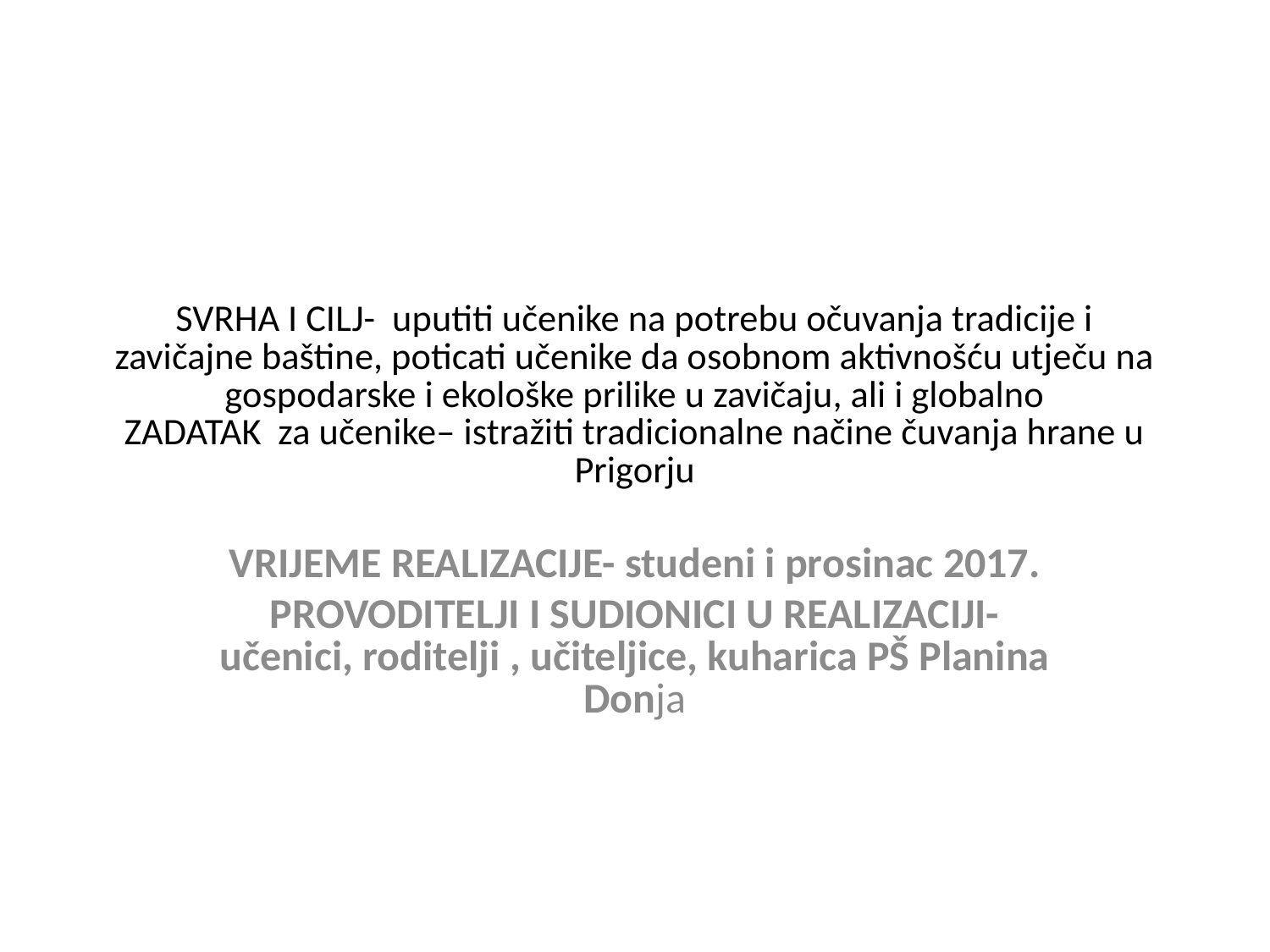

# SVRHA I CILJ-  uputiti učenike na potrebu očuvanja tradicije i zavičajne baštine, poticati učenike da osobnom aktivnošću utječu na gospodarske i ekološke prilike u zavičaju, ali i globalno ZADATAK  za učenike– istražiti tradicionalne načine čuvanja hrane u Prigorju
VRIJEME REALIZACIJE- studeni i prosinac 2017.
PROVODITELJI I SUDIONICI U REALIZACIJI- učenici, roditelji , učiteljice, kuharica PŠ Planina Donja